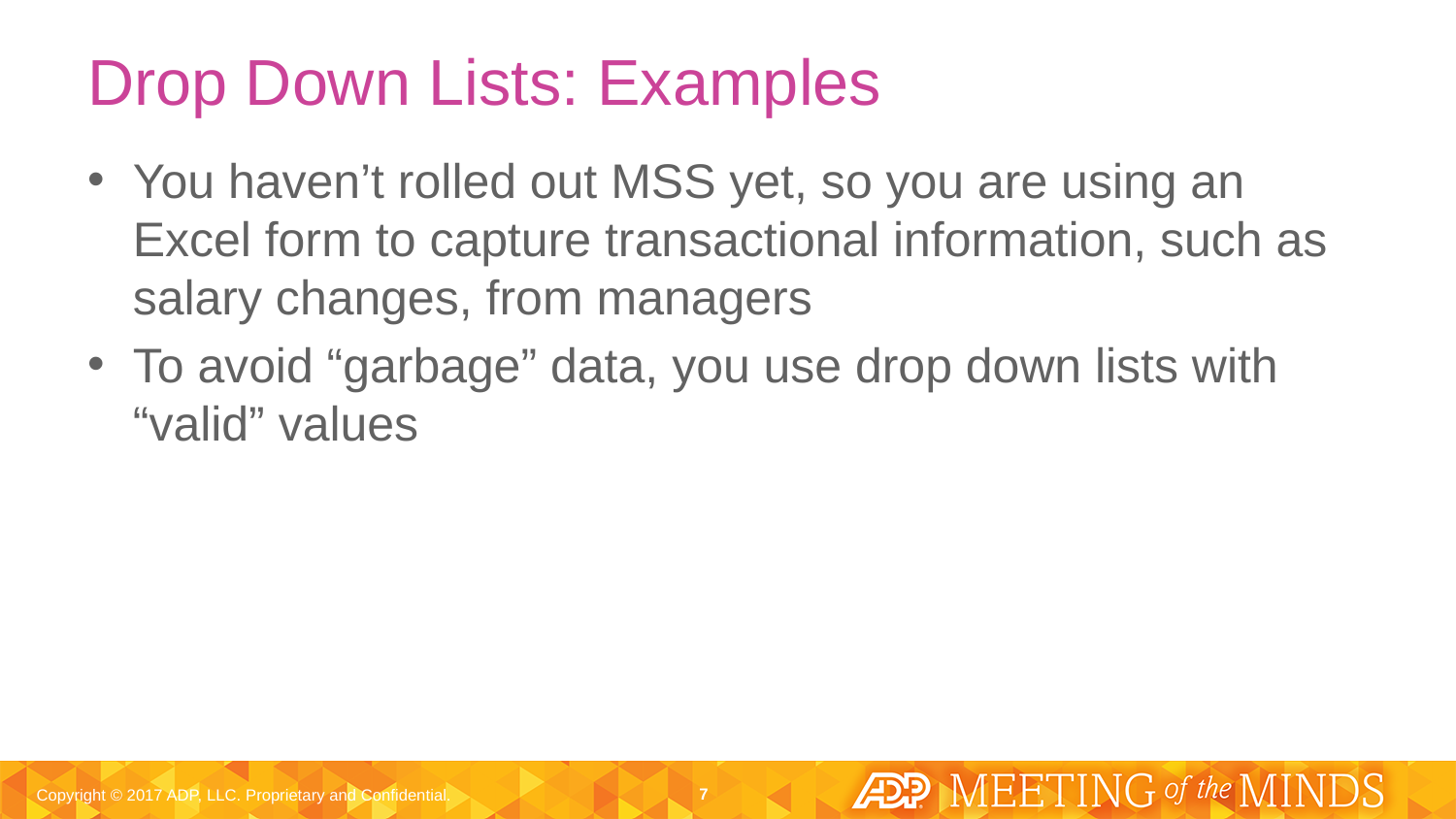

# Drop Down Lists: Examples
You haven’t rolled out MSS yet, so you are using an Excel form to capture transactional information, such as salary changes, from managers
To avoid “garbage” data, you use drop down lists with “valid” values